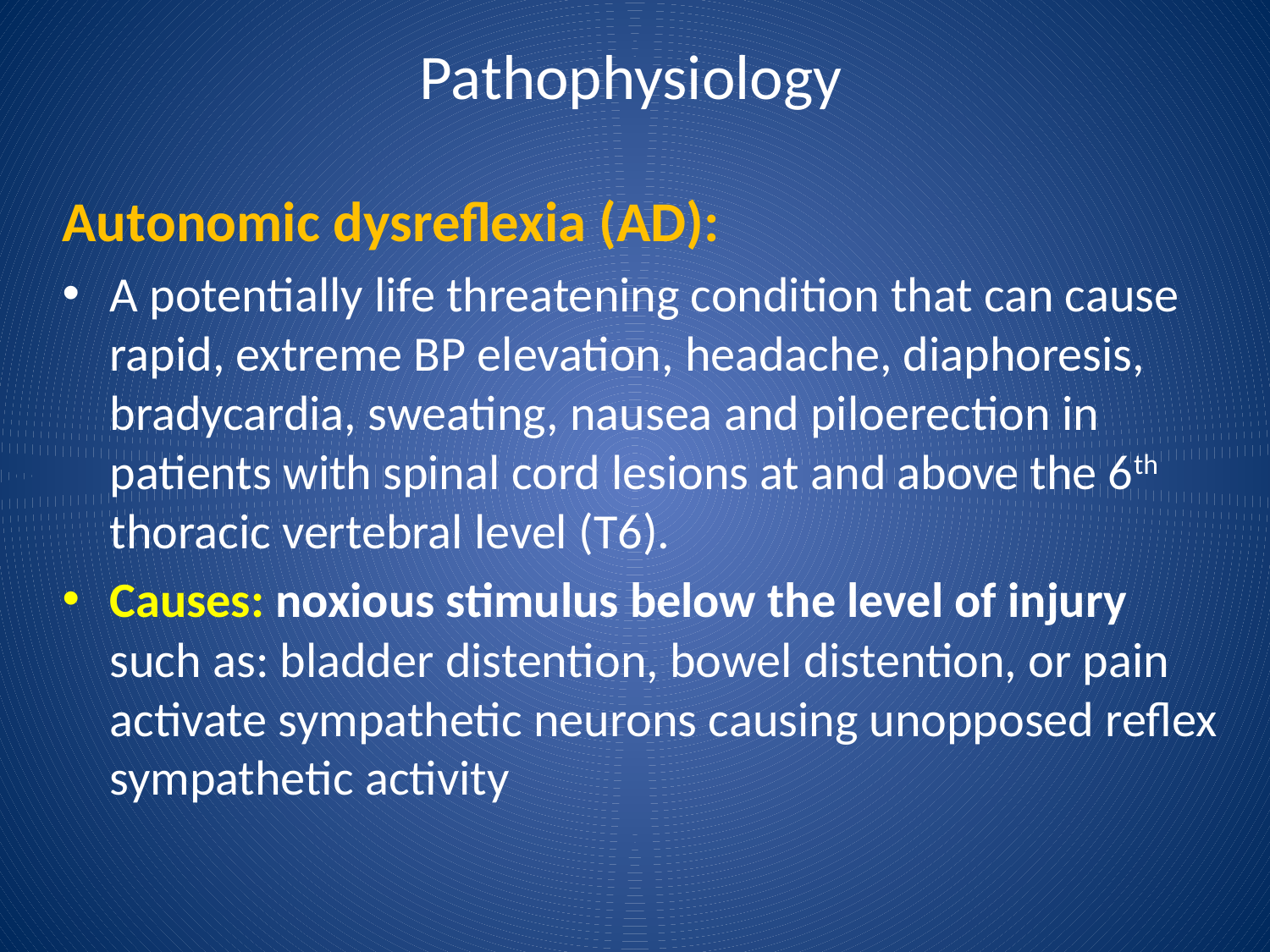

# Pathophysiology
Autonomic dysreflexia (AD):
A potentially life threatening condition that can cause rapid, extreme BP elevation, headache, diaphoresis, bradycardia, sweating, nausea and piloerection in patients with spinal cord lesions at and above the 6th thoracic vertebral level (T6).
Causes: noxious stimulus below the level of injury such as: bladder distention, bowel distention, or pain activate sympathetic neurons causing unopposed reflex sympathetic activity